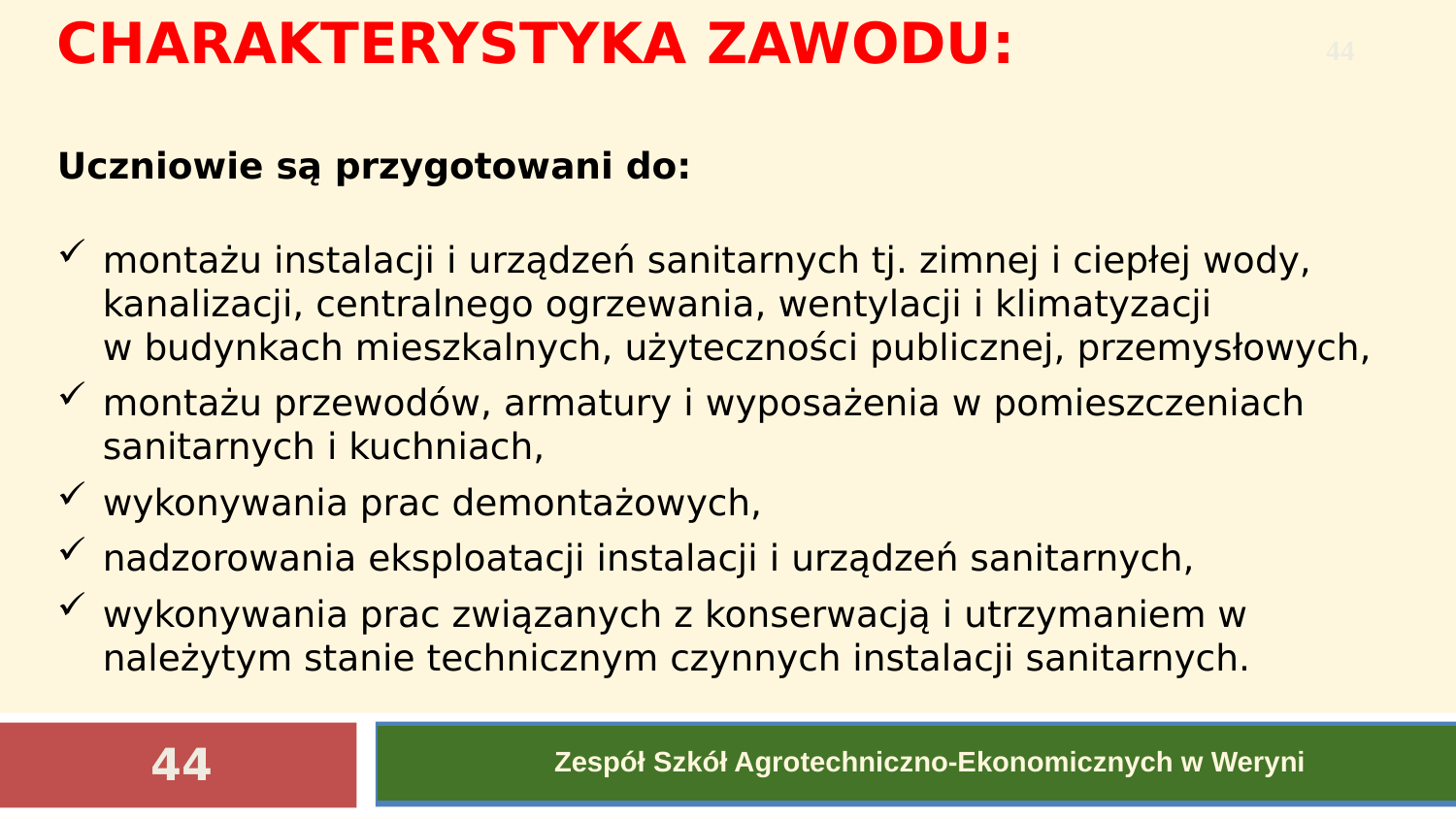

CHARAKTERYSTYKA ZAWODU:

Uczniowie są przygotowani do:

montażu instalacji i urządzeń sanitarnych tj. zimnej i ciepłej wody, kanalizacji, centralnego ogrzewania, wentylacji i klimatyzacji               w budynkach mieszkalnych, użyteczności publicznej, przemysłowych,
montażu przewodów, armatury i wyposażenia w pomieszczeniach sanitarnych i kuchniach,
wykonywania prac demontażowych,
nadzorowania eksploatacji instalacji i urządzeń sanitarnych,
wykonywania prac związanych z konserwacją i utrzymaniem w należytym stanie technicznym czynnych instalacji sanitarnych.
44